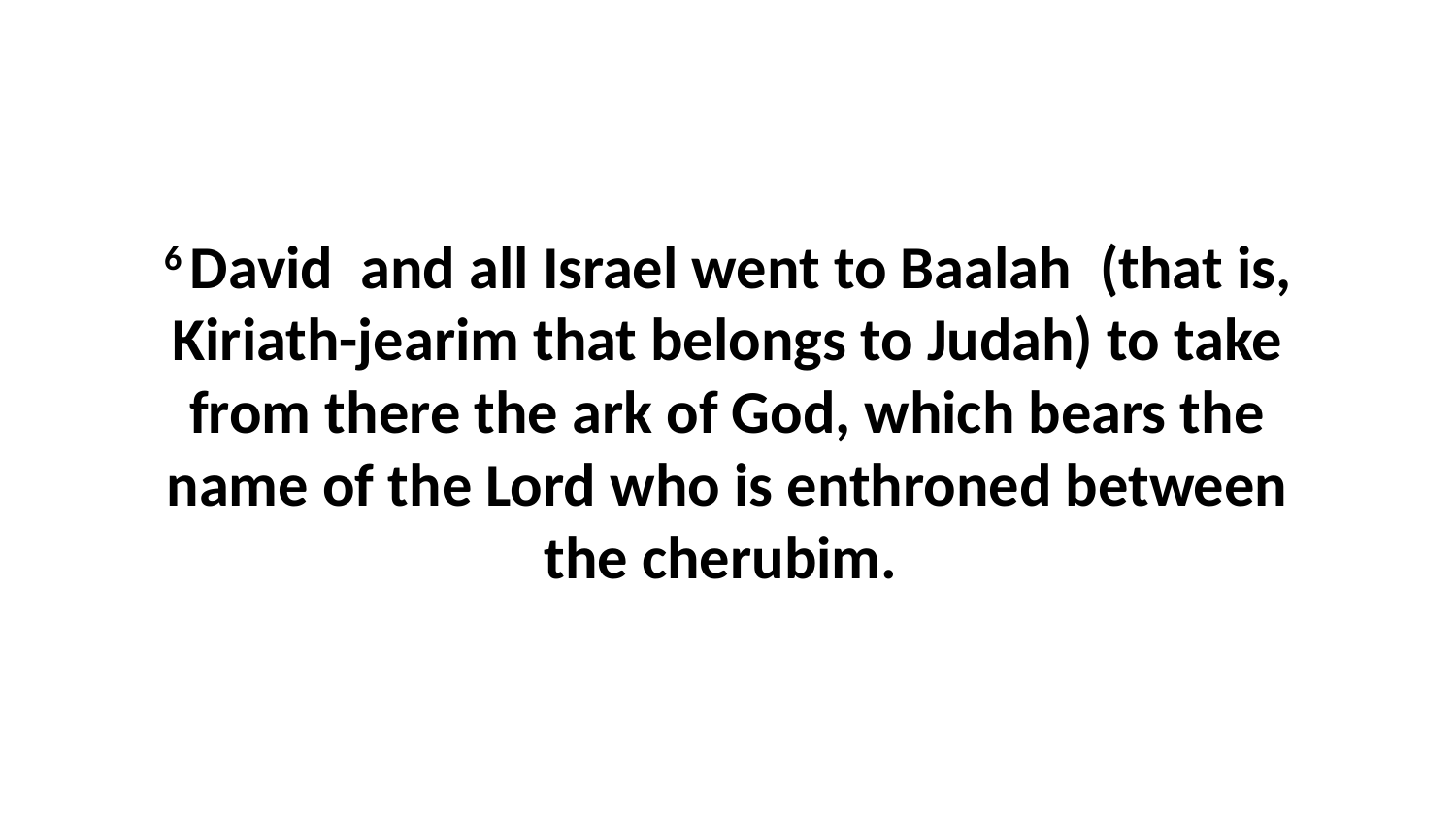

6 David  and all Israel went to Baalah  (that is, Kiriath-jearim that belongs to Judah) to take from there the ark of God, which bears the name of the Lord who is enthroned between the cherubim.